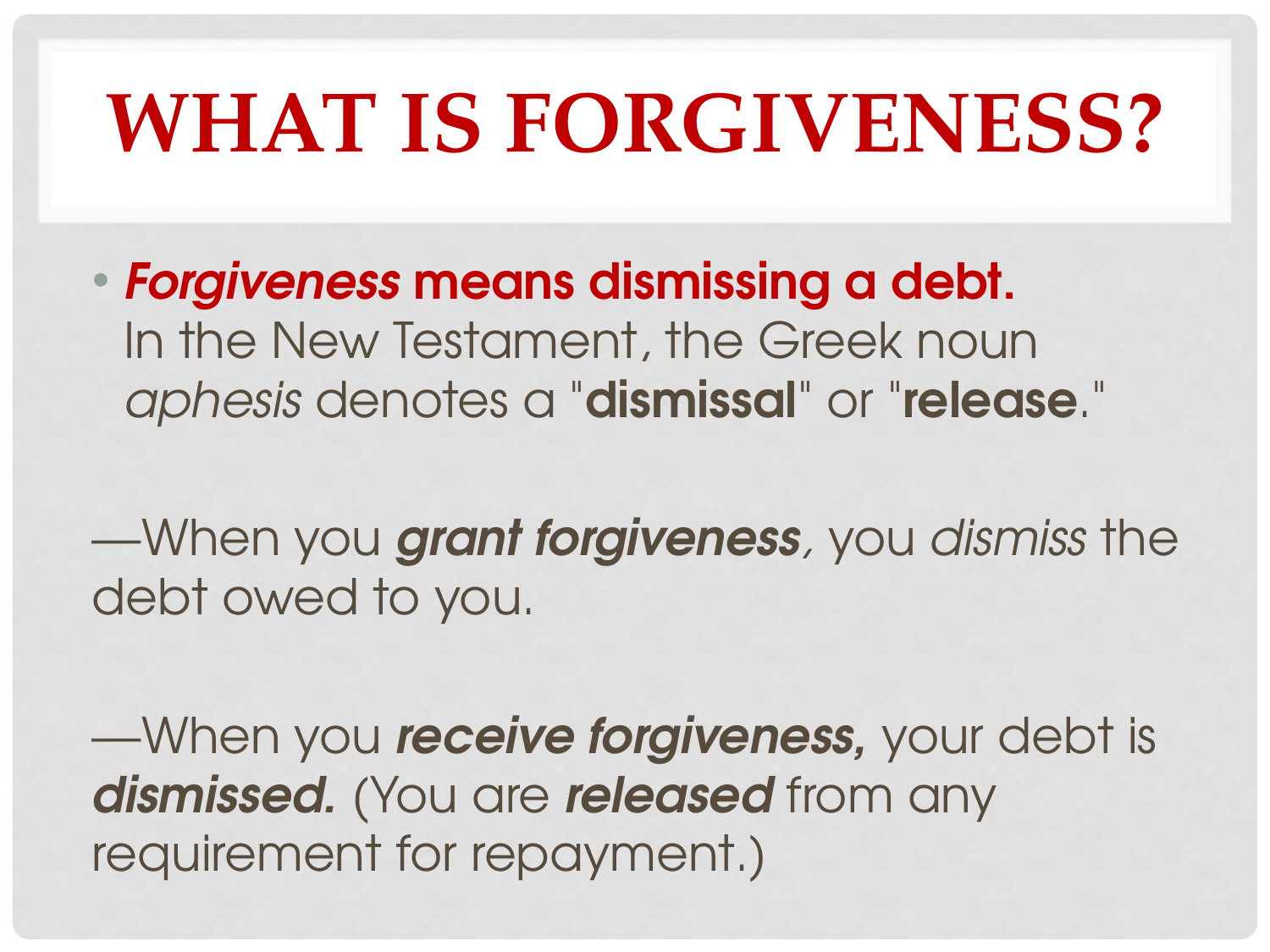

# What Is Forgiveness?
Forgiveness means dismissing a debt.
In the New Testament, the Greek noun aphesis denotes a "dismissal" or "release."

—When you grant forgiveness, you dismiss the debt owed to you.

—When you receive forgiveness, your debt is dismissed. (You are released from any requirement for repayment.)